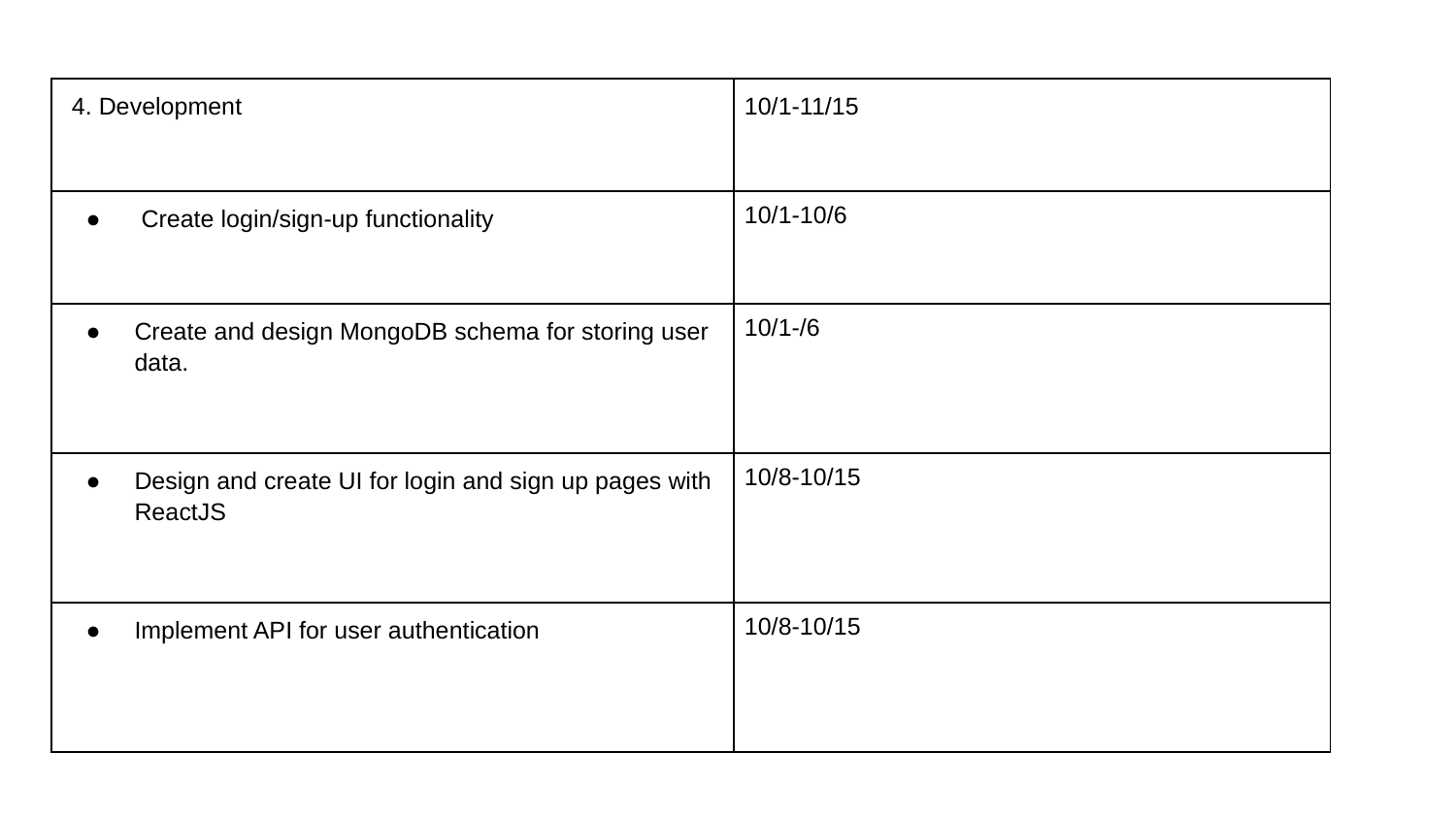

| 4. Development | 10/1-11/15 |
| --- | --- |
| Create login/sign-up functionality | 10/1-10/6 |
| Create and design MongoDB schema for storing user data. | 10/1-/6 |
| Design and create UI for login and sign up pages with ReactJS | 10/8-10/15 |
| Implement API for user authentication | 10/8-10/15 |